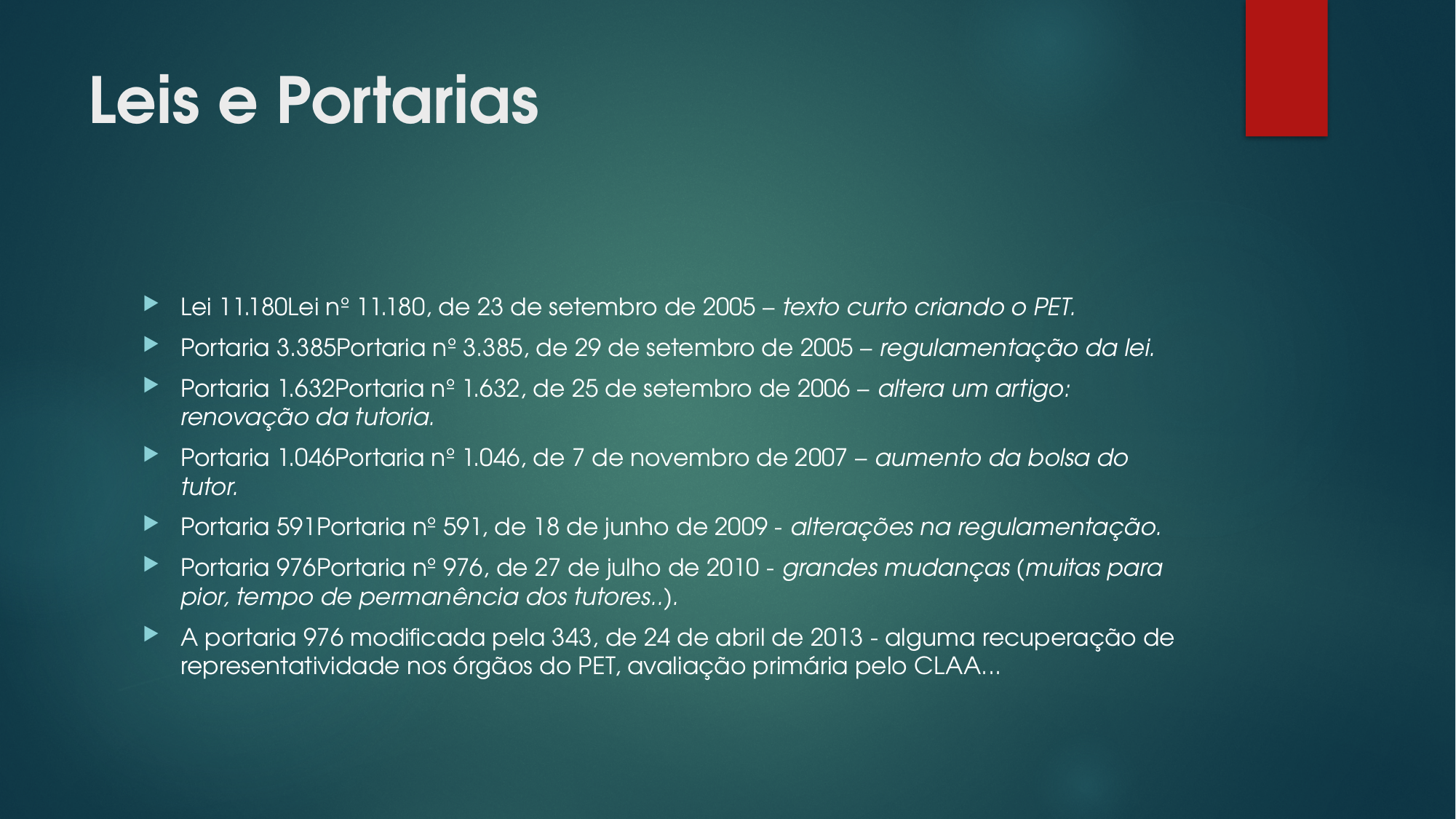

# Leis e Portarias

Lei 11.180Lei nº 11.180, de 23 de setembro de 2005 – texto curto criando o PET.
Portaria 3.385Portaria nº 3.385, de 29 de setembro de 2005 – regulamentação da lei.
Portaria 1.632Portaria nº 1.632, de 25 de setembro de 2006 – altera um artigo: renovação da tutoria.
Portaria 1.046Portaria nº 1.046, de 7 de novembro de 2007 – aumento da bolsa do tutor.
Portaria 591Portaria nº 591, de 18 de junho de 2009 - alterações na regulamentação.
Portaria 976Portaria nº 976, de 27 de julho de 2010 - grandes mudanças (muitas para pior, tempo de permanência dos tutores..).
A portaria 976 modificada pela 343, de 24 de abril de 2013 - alguma recuperação de representatividade nos órgãos do PET, avaliação primária pelo CLAA...